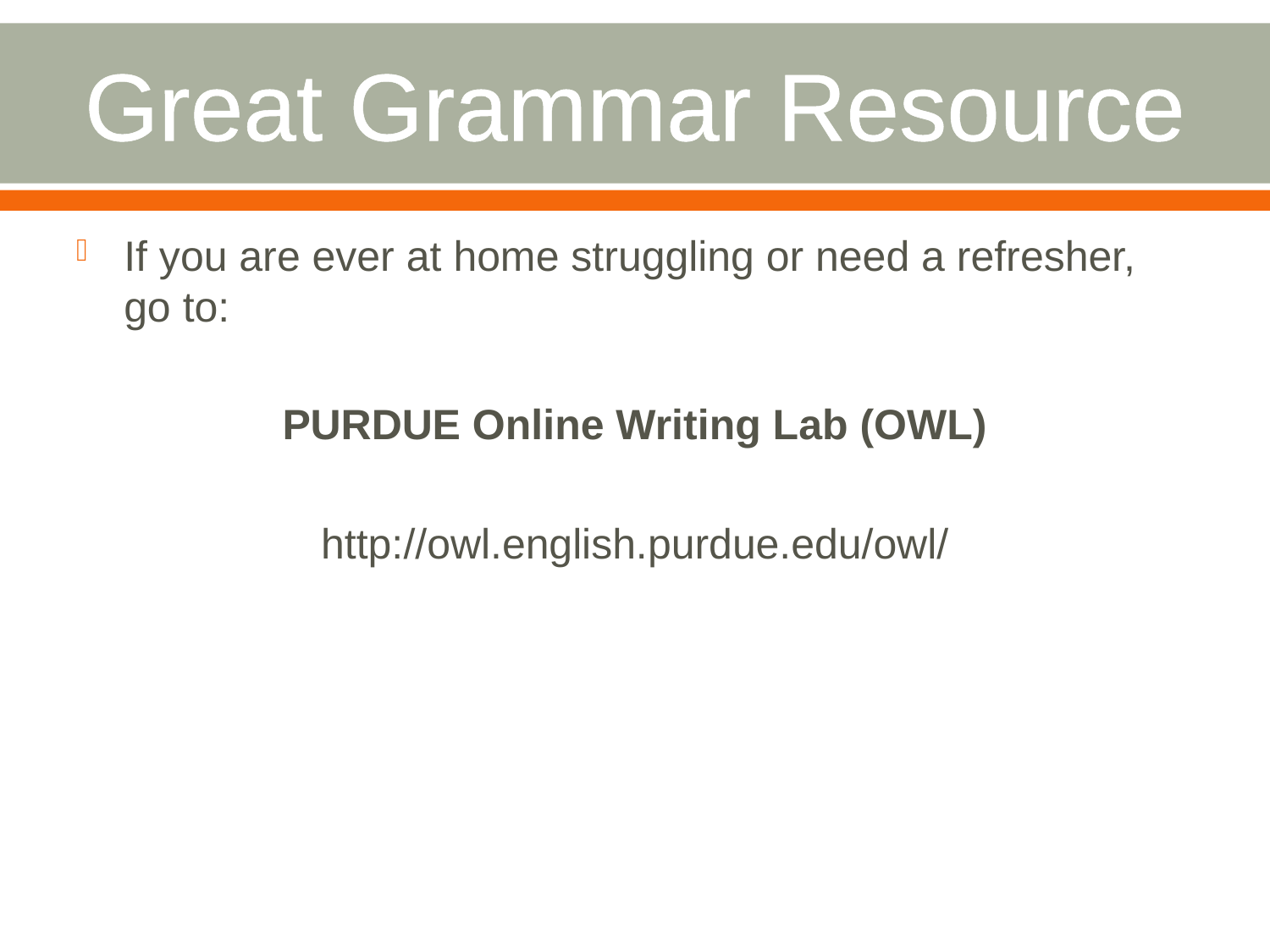

# Great Grammar Resource
If you are ever at home struggling or need a refresher, go to:

PURDUE Online Writing Lab (OWL)

http://owl.english.purdue.edu/owl/